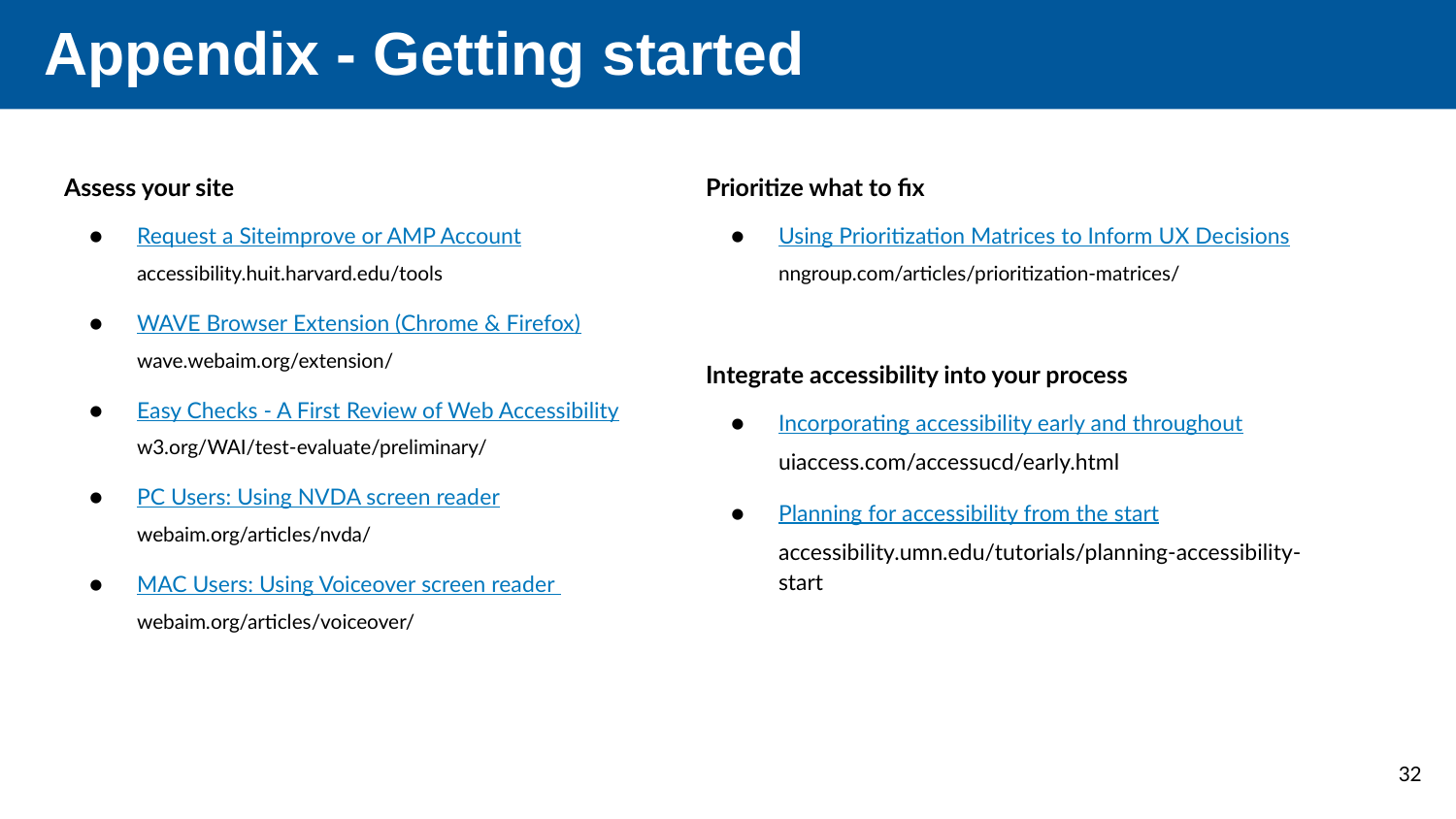

# Appendix - Getting started
Assess your site
Request a Siteimprove or AMP Account
accessibility.huit.harvard.edu/tools
WAVE Browser Extension (Chrome & Firefox)
wave.webaim.org/extension/
Easy Checks - A First Review of Web Accessibility
w3.org/WAI/test-evaluate/preliminary/
PC Users: Using NVDA screen reader
webaim.org/articles/nvda/
MAC Users: Using Voiceover screen reader
webaim.org/articles/voiceover/
Prioritize what to fix
Using Prioritization Matrices to Inform UX Decisions
nngroup.com/articles/prioritization-matrices/
Integrate accessibility into your process
Incorporating accessibility early and throughout
uiaccess.com/accessucd/early.html
Planning for accessibility from the start
accessibility.umn.edu/tutorials/planning-accessibility-start
32